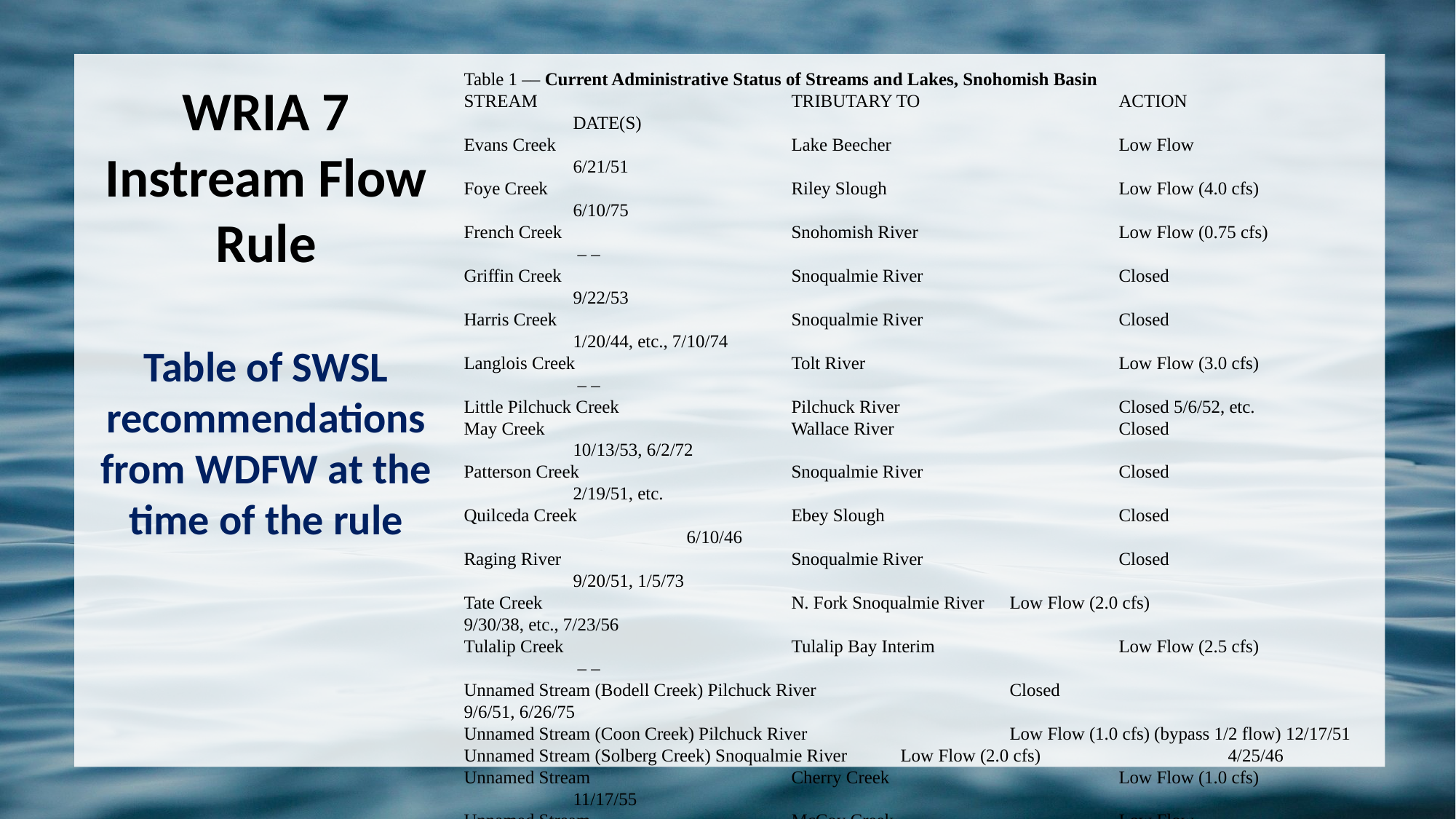

Table 1 –– Current Administrative Status of Streams and Lakes, Snohomish Basin
STREAM 			TRIBUTARY TO 		ACTION 			DATE(S)
Evans Creek 			Lake Beecher 			Low Flow		 	6/21/51
Foye Creek 			Riley Slough 			Low Flow (4.0 cfs) 		6/10/75
French Creek 			Snohomish River 		Low Flow (0.75 cfs)		 – –
Griffin Creek 			Snoqualmie River 		Closed 			9/22/53
Harris Creek 			Snoqualmie River 		Closed 			1/20/44, etc., 7/10/74
Langlois Creek		Tolt River 			Low Flow (3.0 cfs)		 – –
Little Pilchuck Creek 		Pilchuck River 		Closed 5/6/52, etc.
May Creek 			Wallace River 			Closed 			10/13/53, 6/2/72
Patterson Creek 		Snoqualmie River 		Closed 			2/19/51, etc.
Quilceda Creek 		Ebey Slough 			Closed				 6/10/46
Raging River 			Snoqualmie River 		Closed 			9/20/51, 1/5/73
Tate Creek 			N. Fork Snoqualmie River 	Low Flow (2.0 cfs) 		9/30/38, etc., 7/23/56
Tulalip Creek 			Tulalip Bay Interim 		Low Flow (2.5 cfs)		 – –
Unnamed Stream (Bodell Creek) Pilchuck River 		Closed 			9/6/51, 6/26/75
Unnamed Stream (Coon Creek) Pilchuck River	 	Low Flow (1.0 cfs) (bypass 1/2 flow) 12/17/51
Unnamed Stream (Solberg Creek) Snoqualmie River 	Low Flow (2.0 cfs) 		4/25/46
Unnamed Stream 		Cherry Creek 			Low Flow (1.0 cfs) 		11/17/55
Unnamed Stream 		McCoy Creek 			Low Flow 			7/14/52
Unnamed Stream 		N. Fork Snoqualmie River 	Low Flow (3.0 cfs)		 – –
Unnamed Stream 		Snoqualmie River 		Low Flow (1.0 cfs) 		– –
Wood Creek 			Snohomish River		Low Flow (0.75 cfs) 		2/11/53
Woods Creek 			Skykomish River 		Low Flow (variable) 		4/5/50, etc.
Lake Level Established
Unnamed Lake 		Horseshoe Lake 		Outlet Low Flow (1.0 cfs) 	12/17/51
Recommended for Closure
Cherry Creek 			Snoqualmie River		 – – 				7/31/79
French Creek 			Snohomish River		 – – 				7/31/79
Stossel Creek 			Tolt River			 – – 				7/31/79
Tate Creek 			N. Fork Snoqualmie River	 – – 				7/31/79
Tokul Creek 			Snoqualmie River		 – – 				7/31/79
WRIA 7 Instream Flow Rule
Table of SWSL recommendations from WDFW at the time of the rule